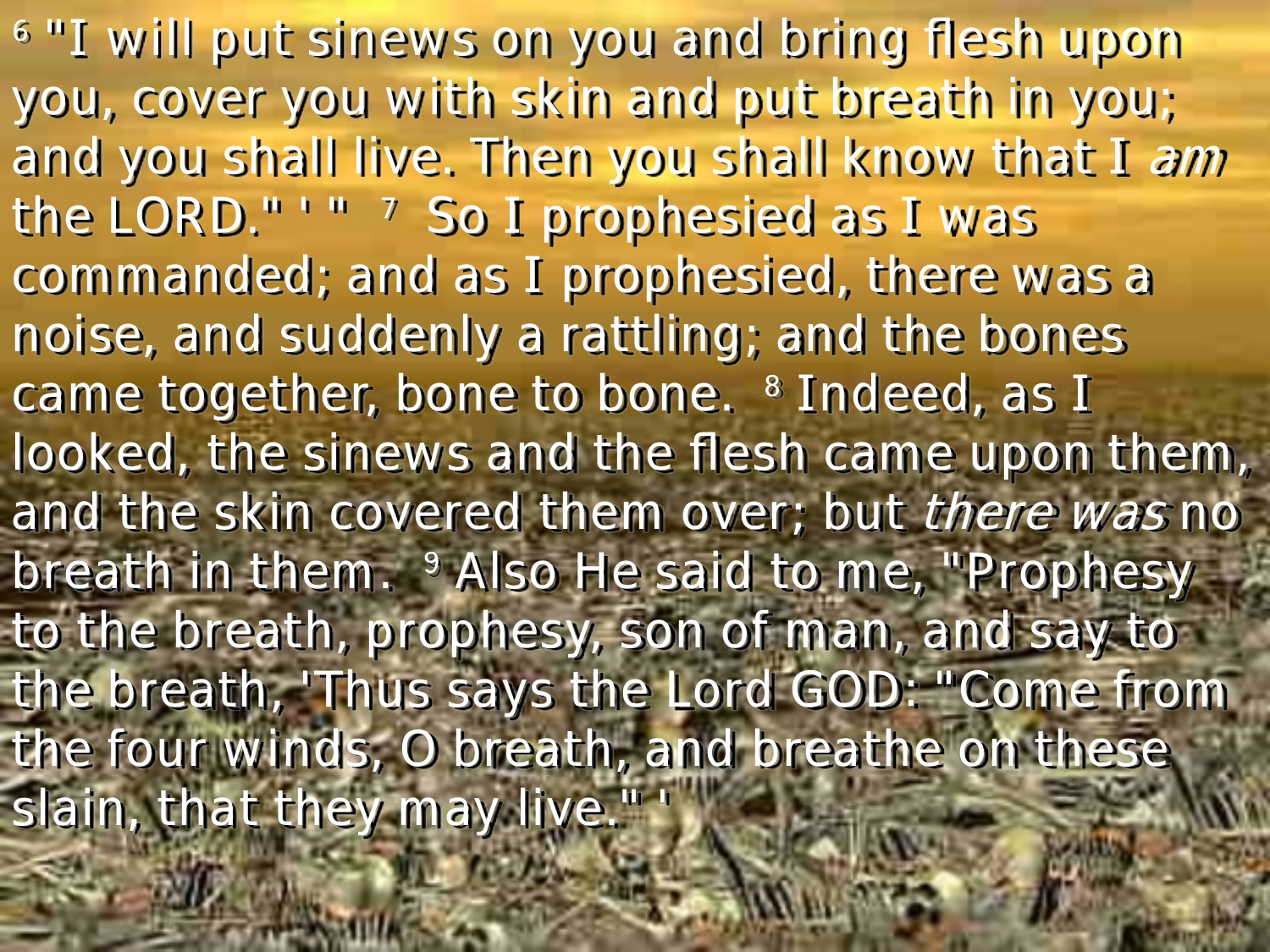

6 "I will put sinews on you and bring flesh upon you, cover you with skin and put breath in you; and you shall live. Then you shall know that I am the LORD." ' "  7  So I prophesied as I was commanded; and as I prophesied, there was a noise, and suddenly a rattling; and the bones came together, bone to bone.  8 Indeed, as I looked, the sinews and the flesh came upon them, and the skin covered them over; but there was no breath in them.  9 Also He said to me, "Prophesy to the breath, prophesy, son of man, and say to the breath, 'Thus says the Lord GOD: "Come from the four winds, O breath, and breathe on these slain, that they may live." '